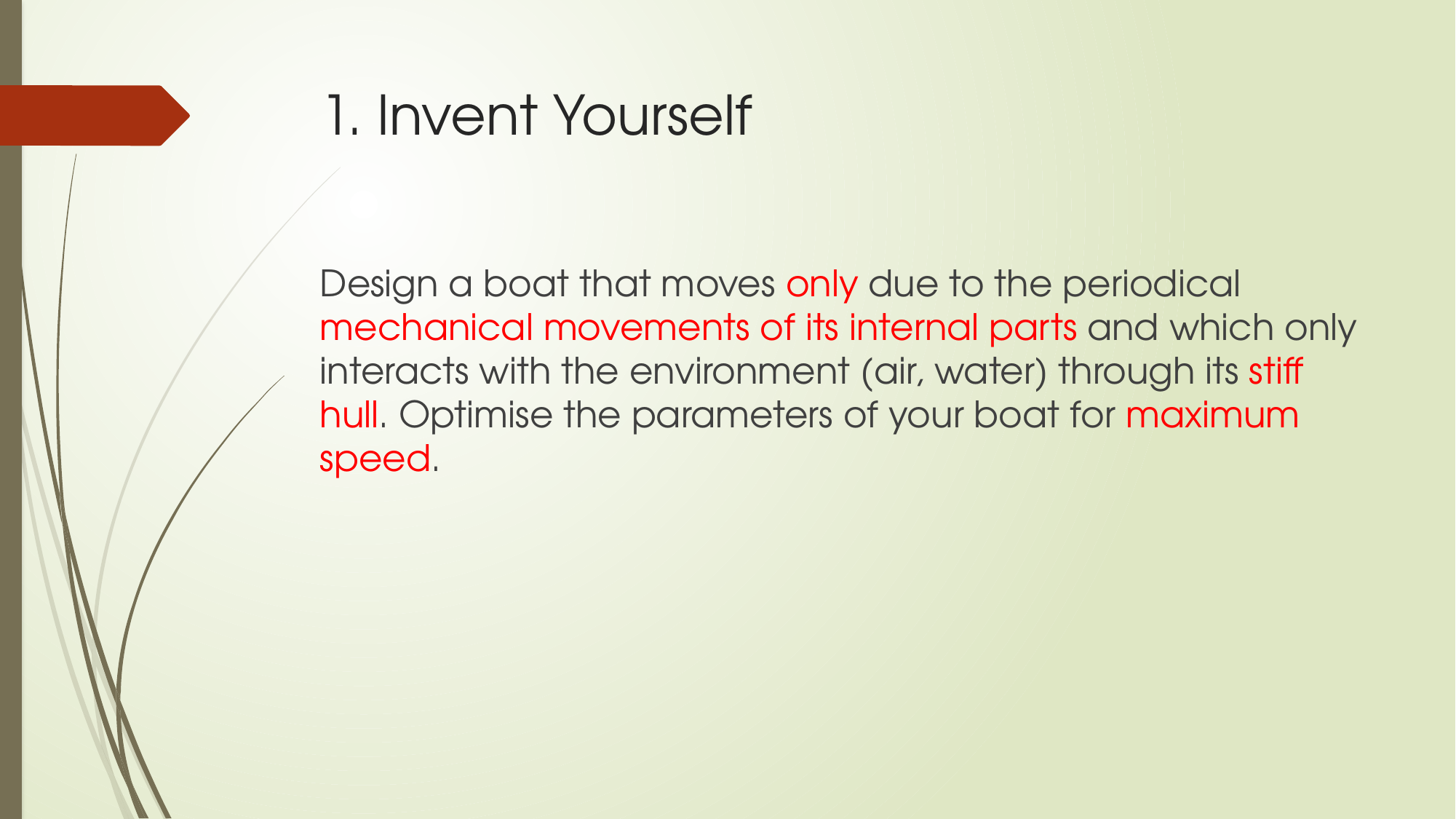

# 1. Invent Yourself
Design a boat that moves only due to the periodical mechanical movements of its internal parts and which only interacts with the environment (air, water) through its stiff hull. Optimise the parameters of your boat for maximum speed.